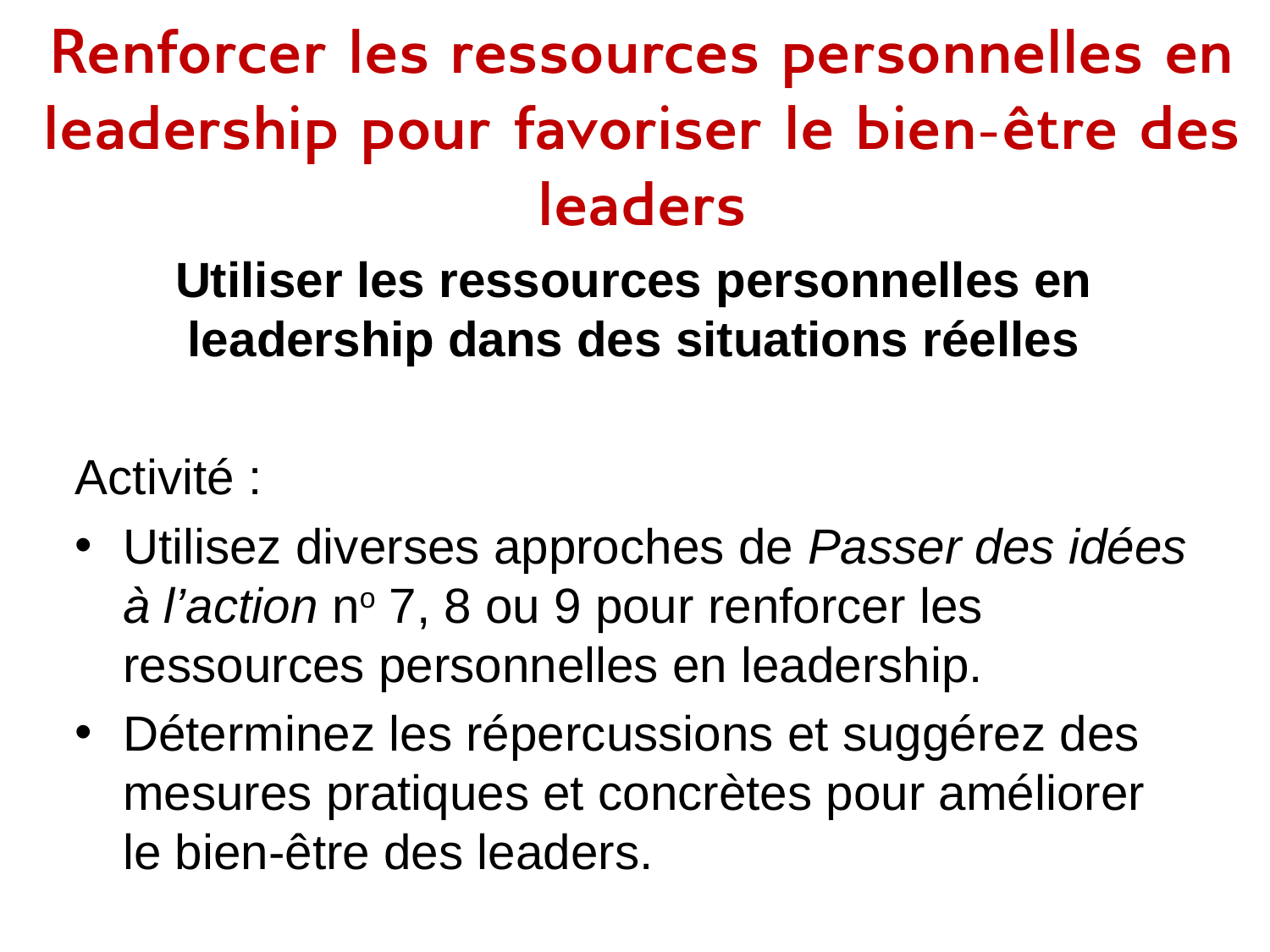

Renforcer les ressources personnelles en leadership pour favoriser le bien-être des leaders
Utiliser les ressources personnelles en leadership dans des situations réelles

Activité :
Utilisez diverses approches de Passer des idées à l’action no 7, 8 ou 9 pour renforcer les ressources personnelles en leadership.
Déterminez les répercussions et suggérez des mesures pratiques et concrètes pour améliorer le bien-être des leaders.